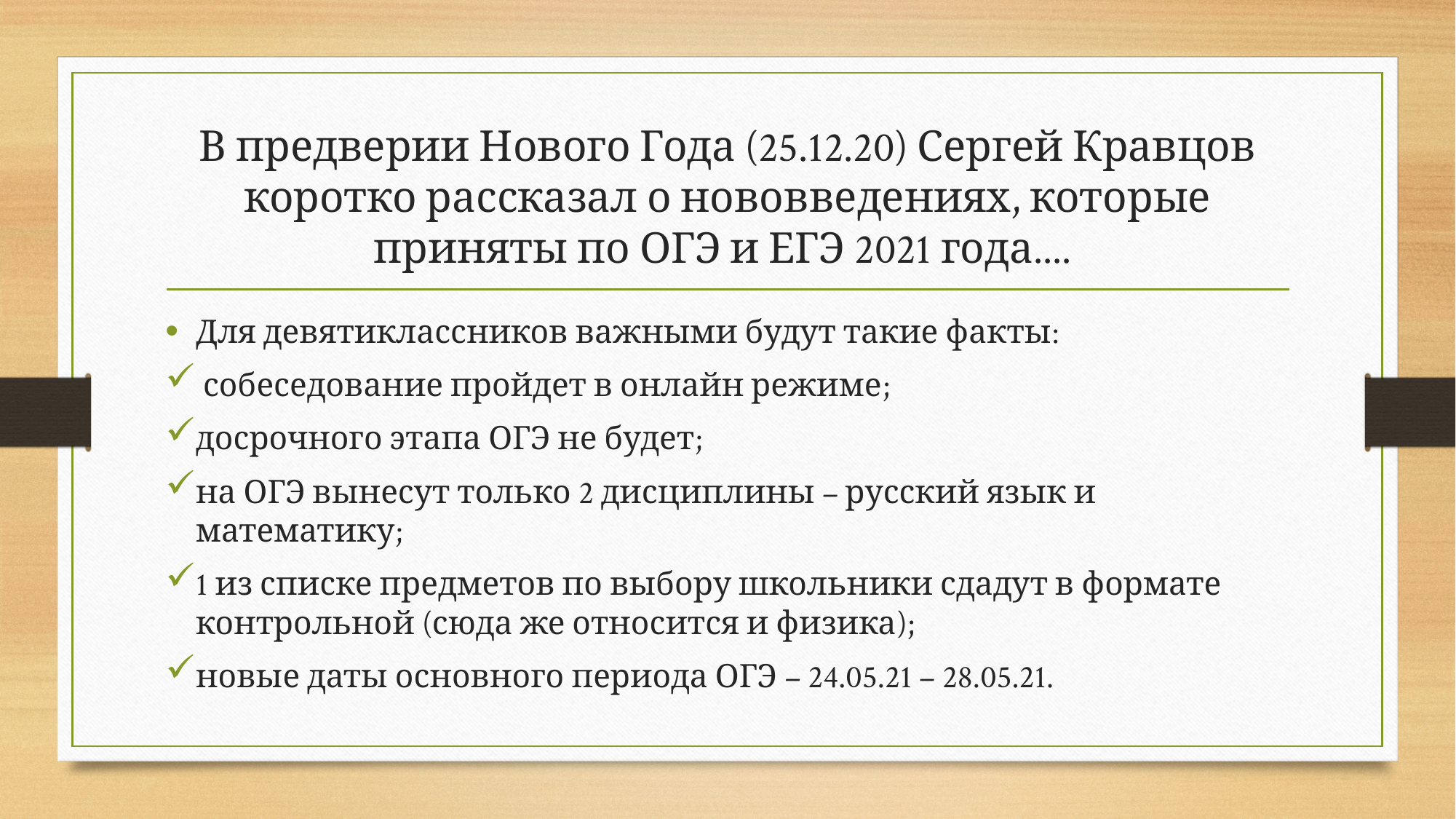

# В предверии Нового Года (25.12.20) Сергей Кравцов коротко рассказал о нововведениях, которые приняты по ОГЭ и ЕГЭ 2021 года....
Для девятиклассников важными будут такие факты:
 собеседование пройдет в онлайн режиме;
досрочного этапа ОГЭ не будет;
на ОГЭ вынесут только 2 дисциплины – русский язык и математику;
1 из списке предметов по выбору школьники сдадут в формате контрольной (сюда же относится и физика);
новые даты основного периода ОГЭ – 24.05.21 – 28.05.21.